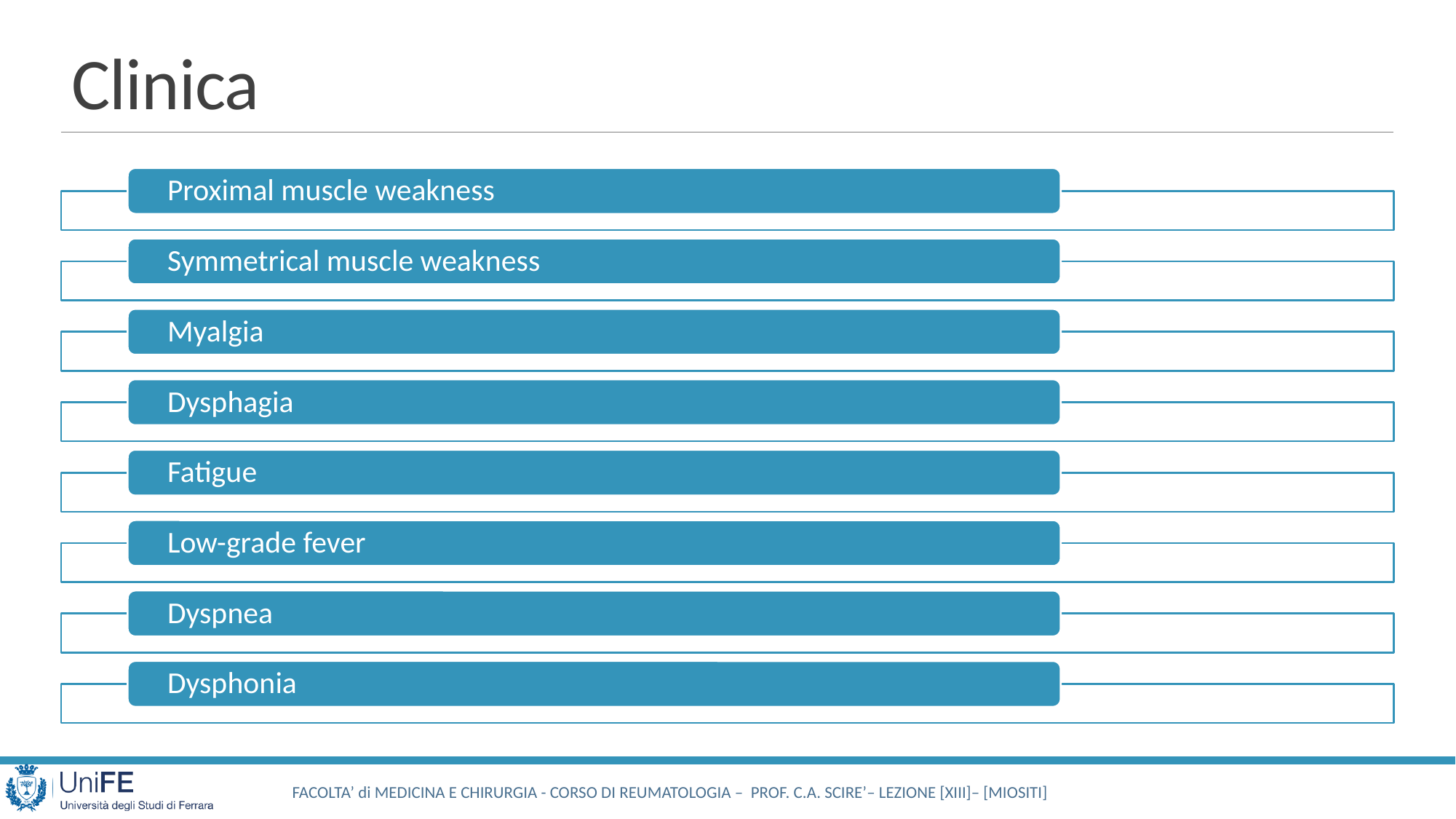

# Clinica
Proximal muscle weakness
Symmetrical muscle weakness
Myalgia
Dysphagia
Fatigue
Low-grade fever
Dyspnea
Dysphonia